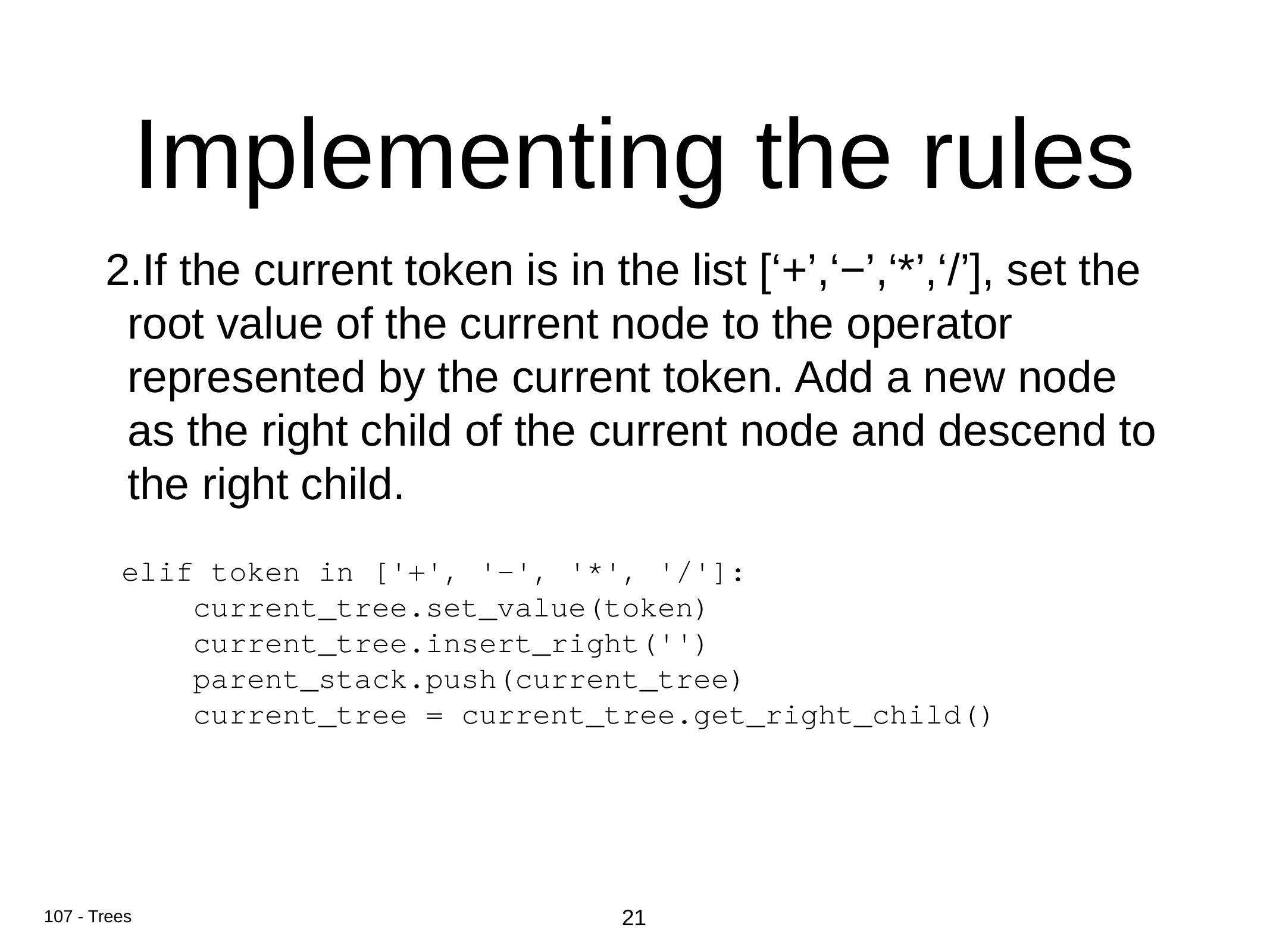

# Implementing the rules
If the current token is in the list [‘+’,‘−’,‘*’,‘/’], set the root value of the current node to the operator represented by the current token. Add a new node as the right child of the current node and descend to the right child.
elif token in ['+', '-', '*', '/']:
    current_tree.set_value(token)
    current_tree.insert_right('')
    parent_stack.push(current_tree)
    current_tree = current_tree.get_right_child()
21